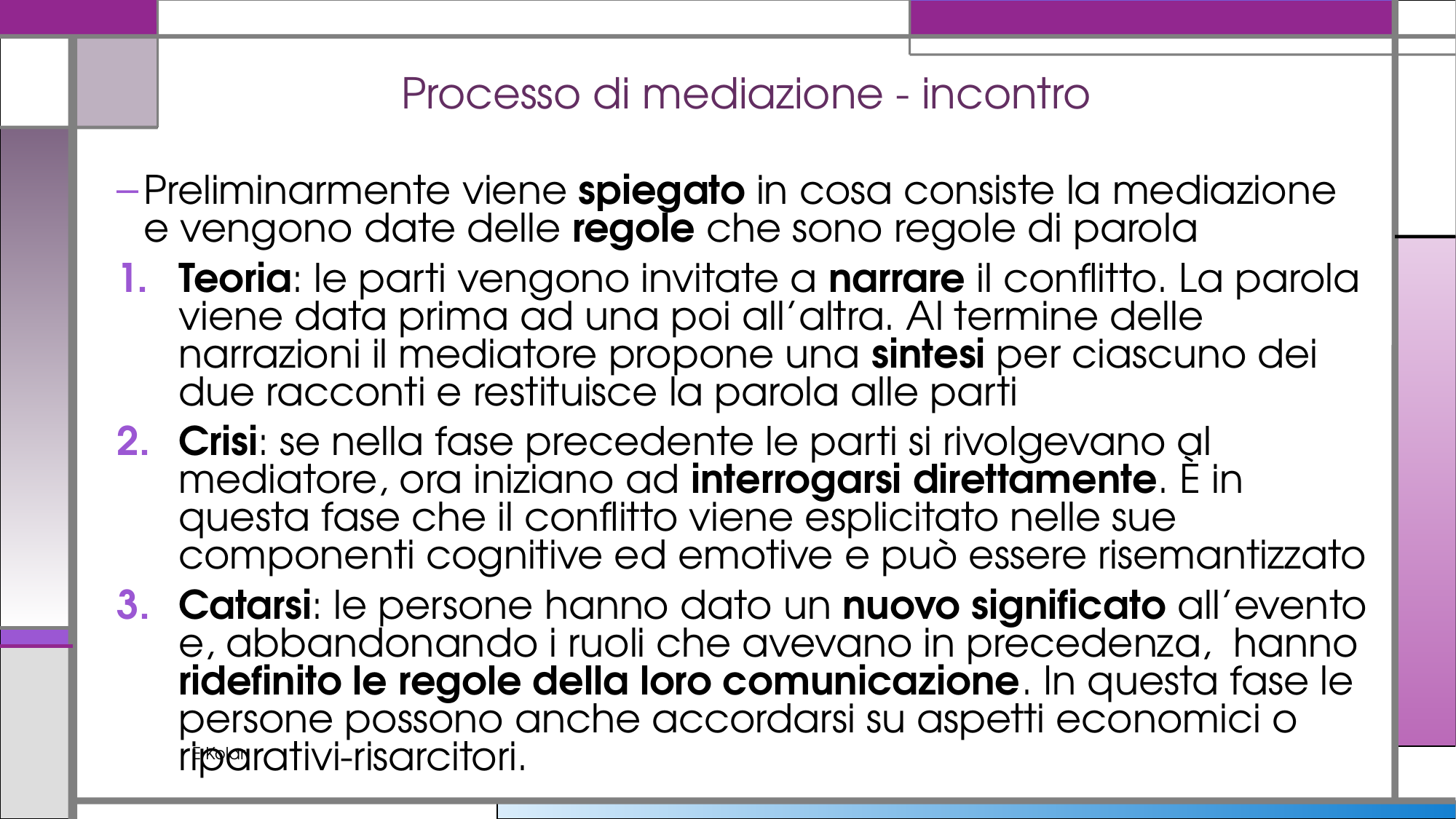

# Processo di mediazione - incontro
Preliminarmente viene spiegato in cosa consiste la mediazione e vengono date delle regole che sono regole di parola
Teoria: le parti vengono invitate a narrare il conflitto. La parola viene data prima ad una poi all’altra. Al termine delle narrazioni il mediatore propone una sintesi per ciascuno dei due racconti e restituisce la parola alle parti
Crisi: se nella fase precedente le parti si rivolgevano al mediatore, ora iniziano ad interrogarsi direttamente. È in questa fase che il conflitto viene esplicitato nelle sue componenti cognitive ed emotive e può essere risemantizzato
Catarsi: le persone hanno dato un nuovo significato all’evento e, abbandonando i ruoli che avevano in precedenza,  hanno ridefinito le regole della loro comunicazione. In questa fase le persone possono anche accordarsi su aspetti economici o riparativi-risarcitori.
E Kolar